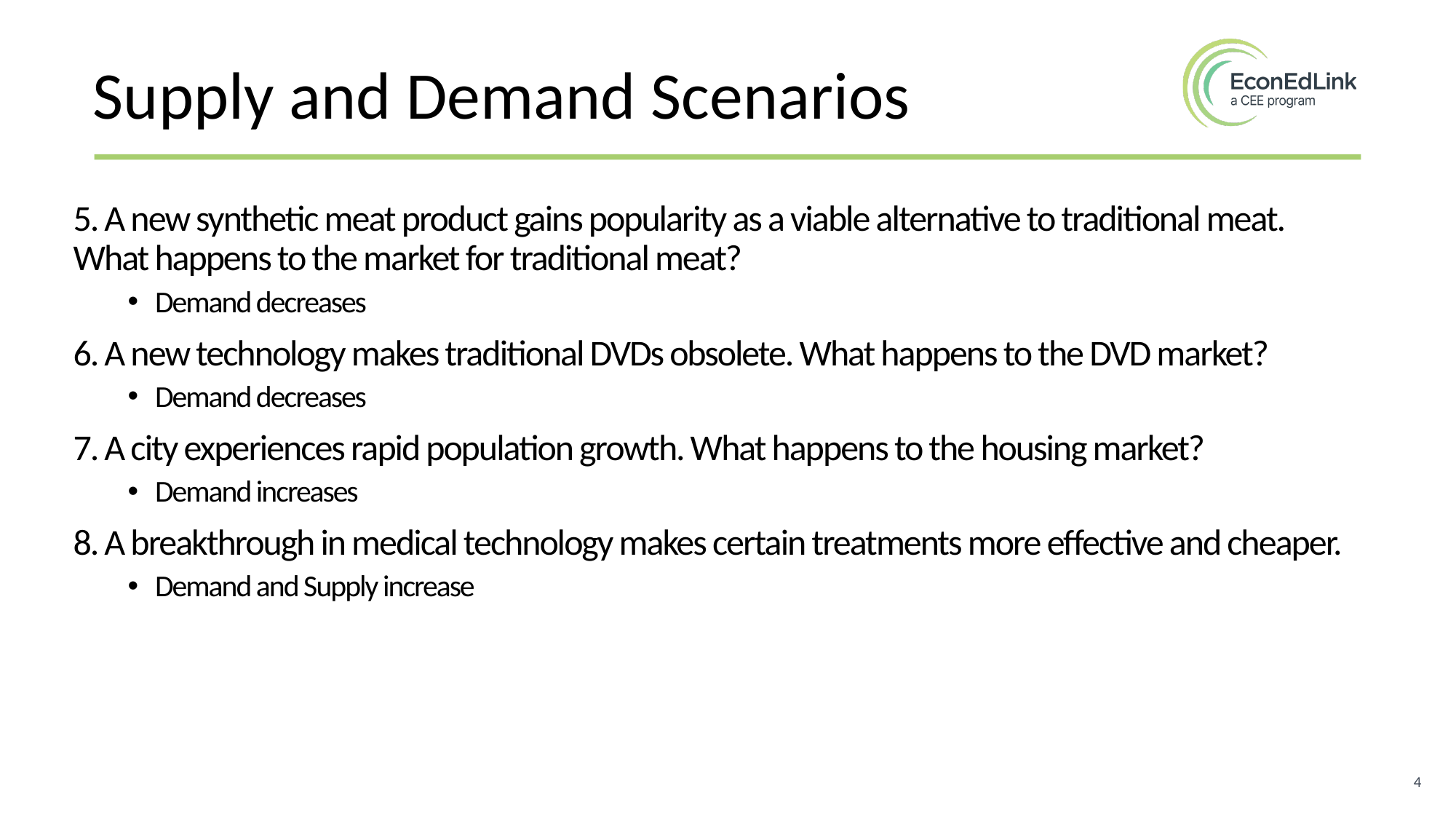

# Supply and Demand Scenarios
5. A new synthetic meat product gains popularity as a viable alternative to traditional meat. What happens to the market for traditional meat?
Demand decreases
6. A new technology makes traditional DVDs obsolete. What happens to the DVD market?
Demand decreases
7. A city experiences rapid population growth. What happens to the housing market?
Demand increases
8. A breakthrough in medical technology makes certain treatments more effective and cheaper.
Demand and Supply increase

4